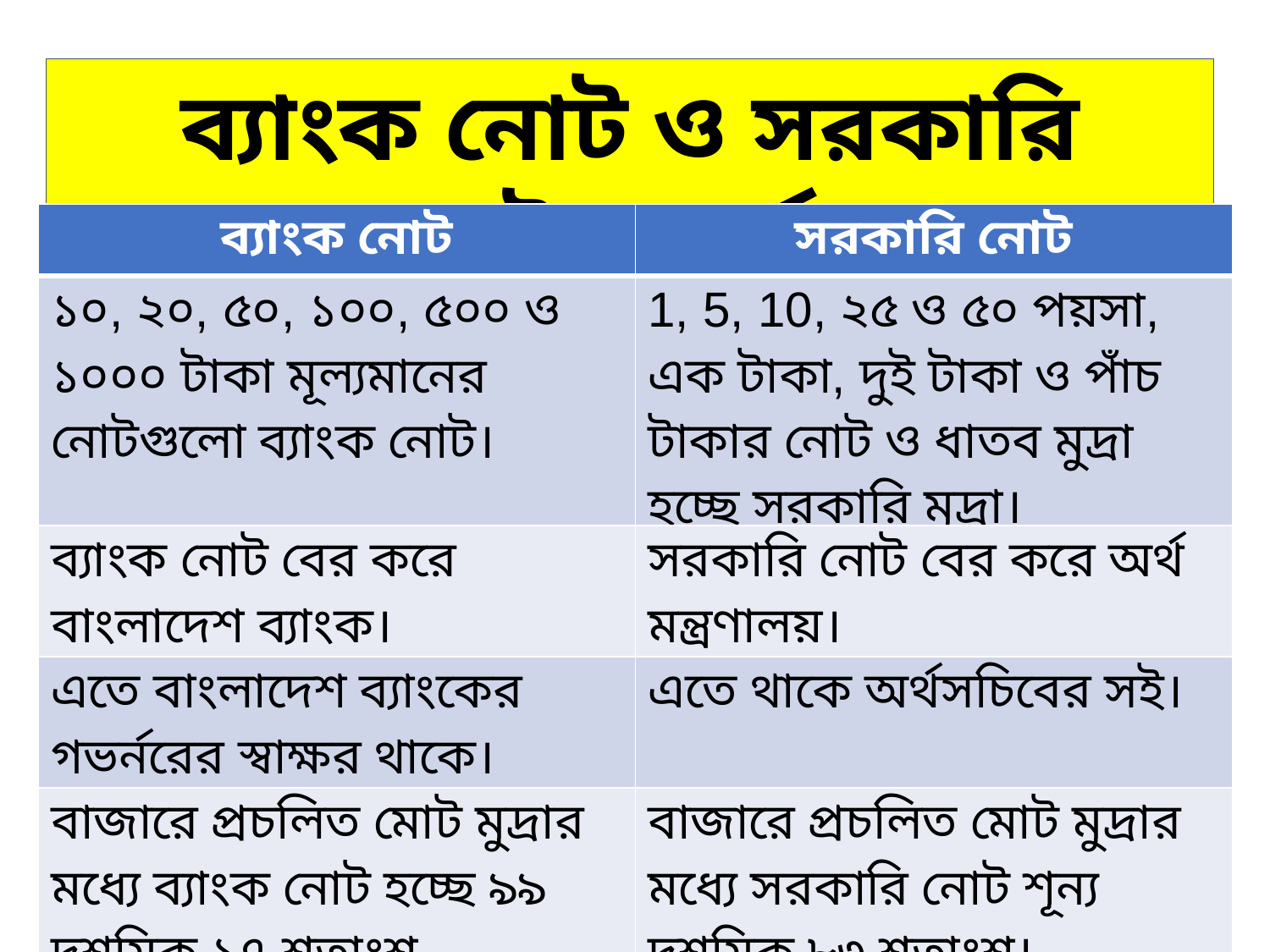

ব্যাংক নোট ও সরকারি নোটের পার্থক্য
| ব্যাংক নোট | সরকারি নোট |
| --- | --- |
| ১০, ২০, ৫০, ১০০, ৫০০ ও ১০০০ টাকা মূল্যমানের নোটগুলো ব্যাংক নোট। | 1, 5, 10, ২৫ ও ৫০ পয়সা, এক টাকা, দুই টাকা ও পাঁচ টাকার নোট ও ধাতব মুদ্রা হচ্ছে সরকারি মুদ্রা। |
| ব্যাংক নোট বের করে বাংলাদেশ ব্যাংক। | সরকারি নোট বের করে অর্থ মন্ত্রণালয়। |
| এতে বাংলাদেশ ব্যাংকের গভর্নরের স্বাক্ষর থাকে। | এতে থাকে অর্থসচিবের সই। |
| বাজারে প্রচলিত মোট মুদ্রার মধ্যে ব্যাংক নোট হচ্ছে ৯৯ দশমিক ১৭ শতাংশ | বাজারে প্রচলিত মোট মুদ্রার মধ্যে সরকারি নোট শূন্য দশমিক ৮৩ শতাংশ। |